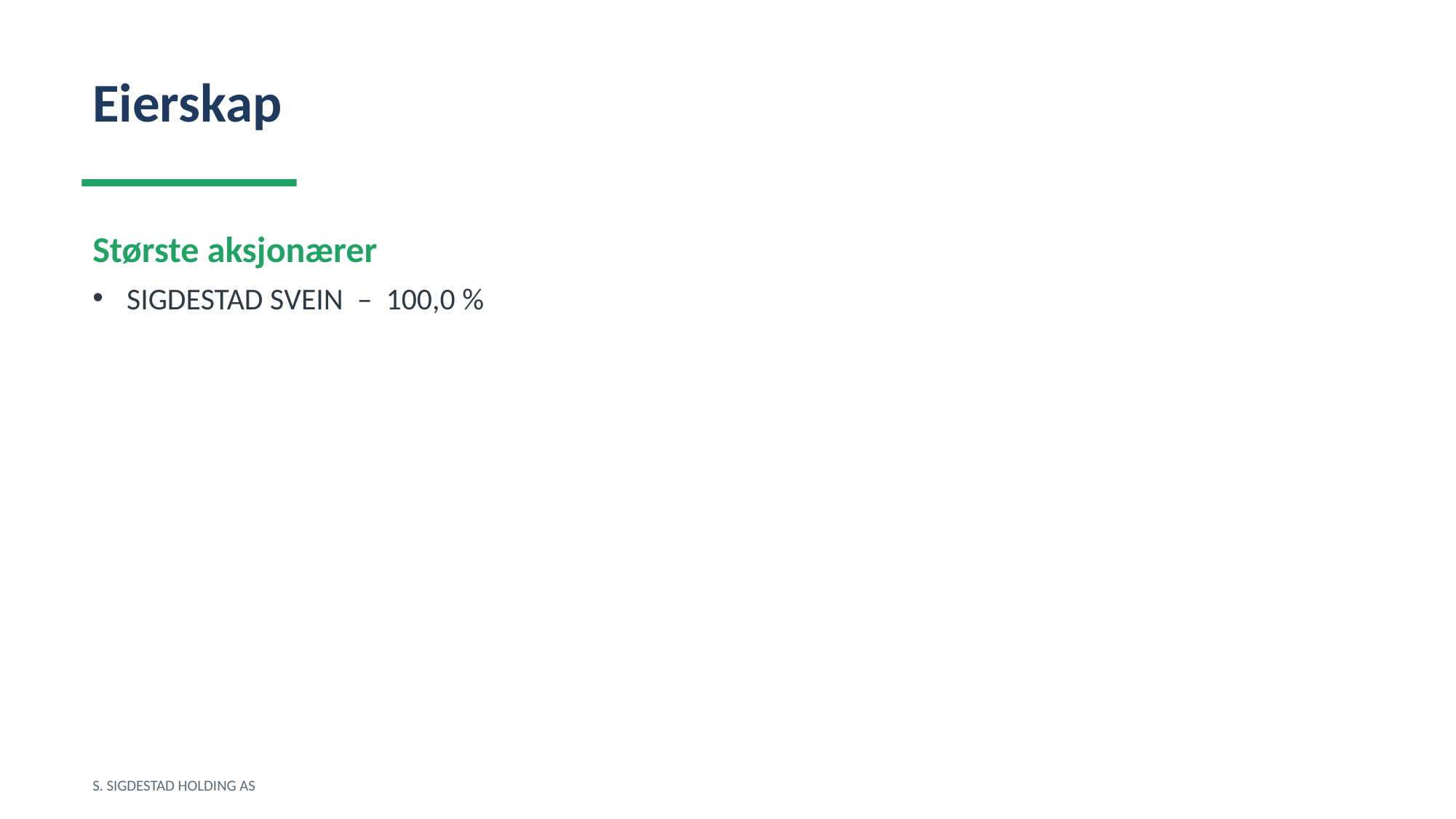

Eierskap

Største aksjonærer
SIGDESTAD SVEIN  –  100,0 %
S. SIGDESTAD HOLDING AS